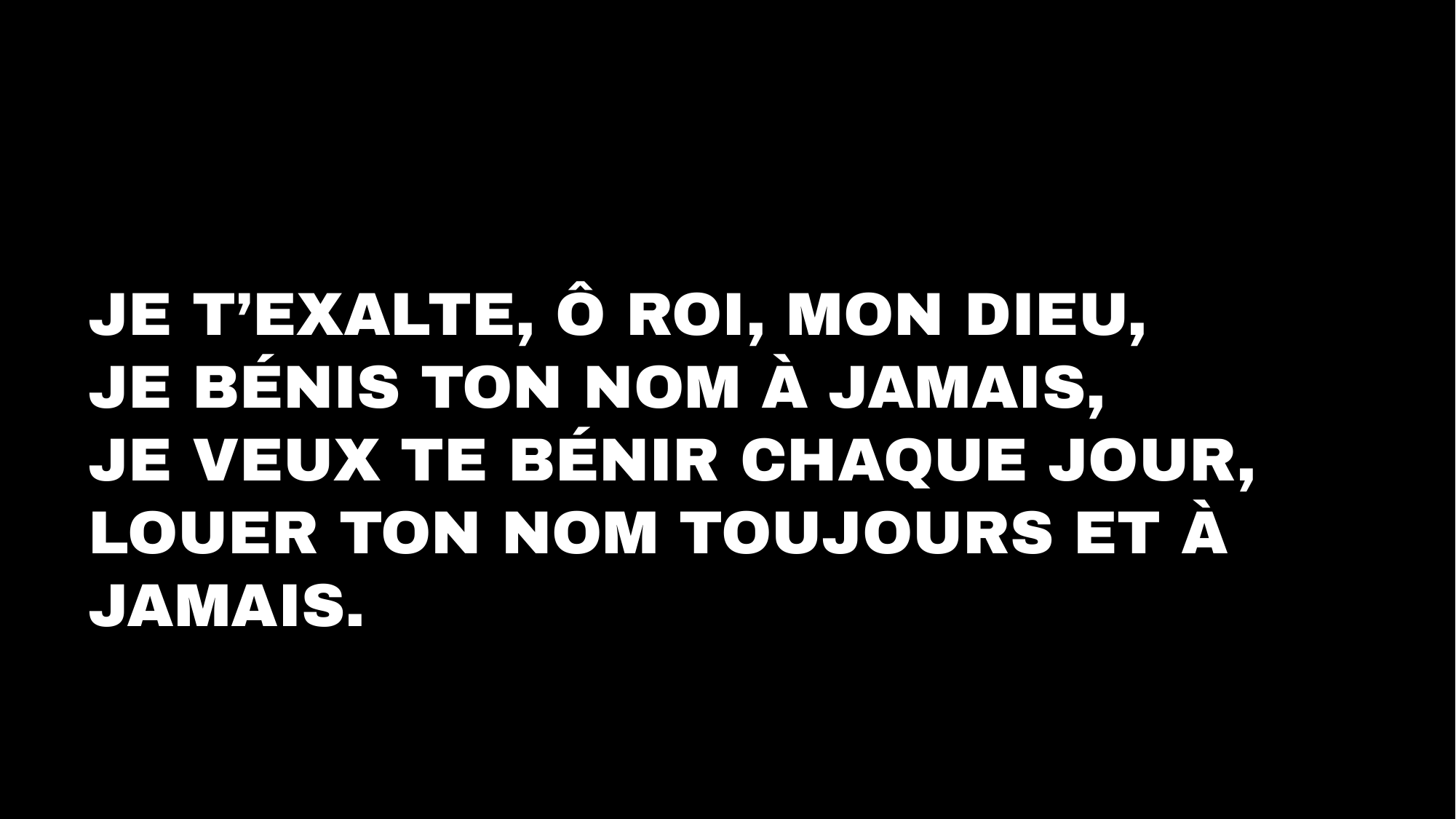

Je t’exalte, Ô Roi, mon Dieu,
Je bénis ton Nom à jamais,
Je veux te bénir chaque jour,
Louer ton Nom toujours et à jamais.